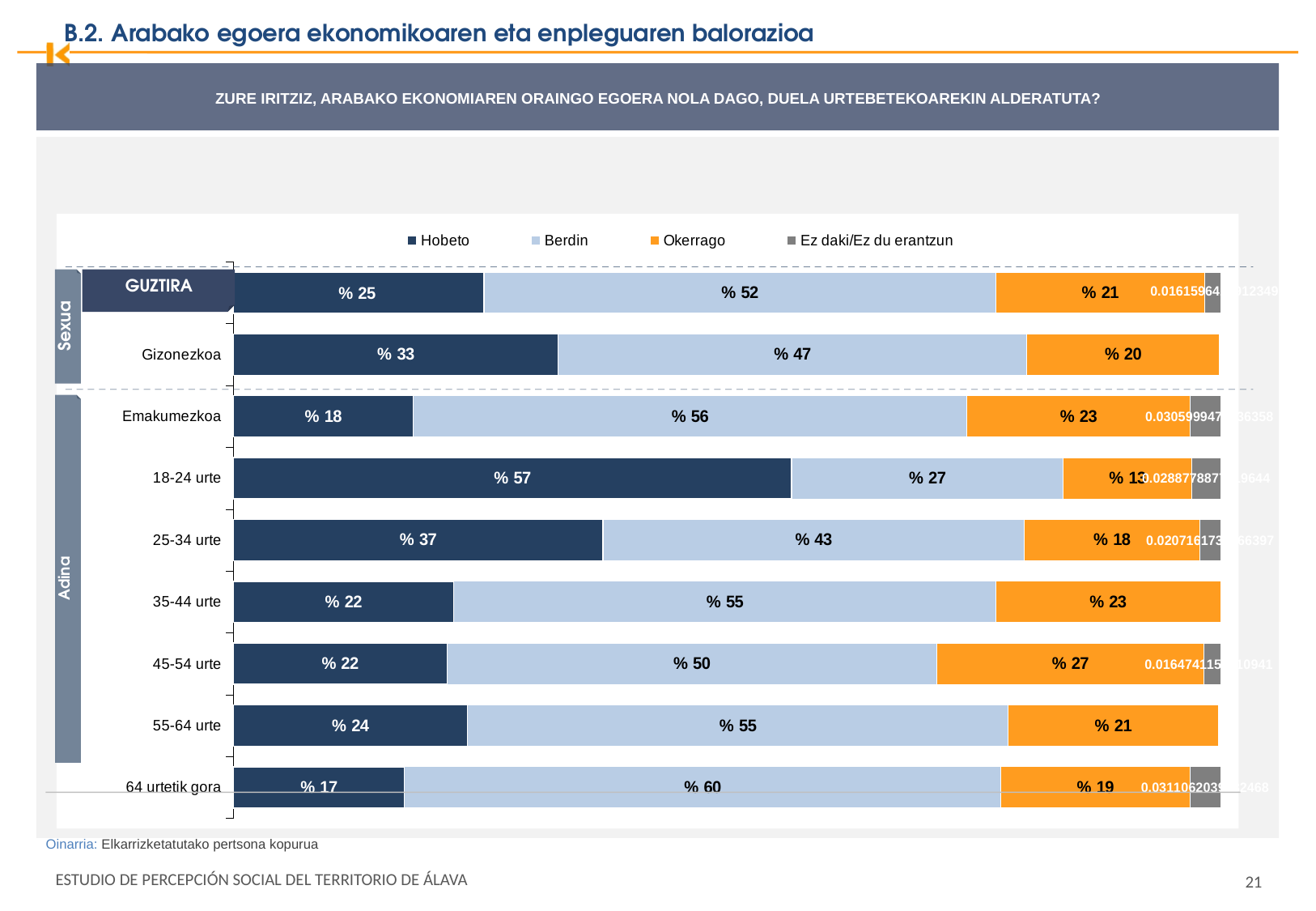

B.2. Arabako egoera ekonomikoaren eta enpleguaren balorazioa
ZURE IRITZIZ, ARABAKO EKONOMIAREN ORAINGO EGOERA NOLA DAGO, DUELA URTEBETEKOAREKIN ALDERATUTA?

### Chart

| Category | Hobeto | Berdin | Okerrago | Ez daki/Ez du erantzun |
|---|---|---|---|---|
| GUZTIRA | 0.25421130693316185 | 0.5181809165398191 | 0.21144813423578834 | 0.016159642291234903 |
| Gizonezkoa | 0.3294264506318501 | 0.4742648562085103 | 0.1953507716778809 | None |
| Emakumezkoa | 0.1827634979645125 | 0.5598973334062995 | 0.22673922095555402 | 0.03059994767363577 |
| 18-24 urte | 0.5656105610398257 | 0.2748879624961905 | 0.13062358867201923 | 0.02887788779196444 |
| 25-34 urte | 0.37478629738919395 | 0.42621825170138794 | 0.17827927691277914 | 0.02071617399663972 |
| 35-44 urte | 0.22366107549476621 | 0.5487327038697358 | 0.22760622063549646 | None |
| 45-54 urte | 0.21693247826726444 | 0.4953720071643918 | 0.2712213989572487 | 0.016474115611094107 |
| 55-64 urte | 0.23762306815785292 | 0.5469971137390951 | 0.21334462478995408 | None |
| 64 urtetik gora | 0.17372398693836788 | 0.6036762067948241 | 0.19149360226856108 | 0.031106203998246776 |
GUZTIRA
Sexua

Adina

Oinarria: Elkarrizketatutako pertsona kopurua